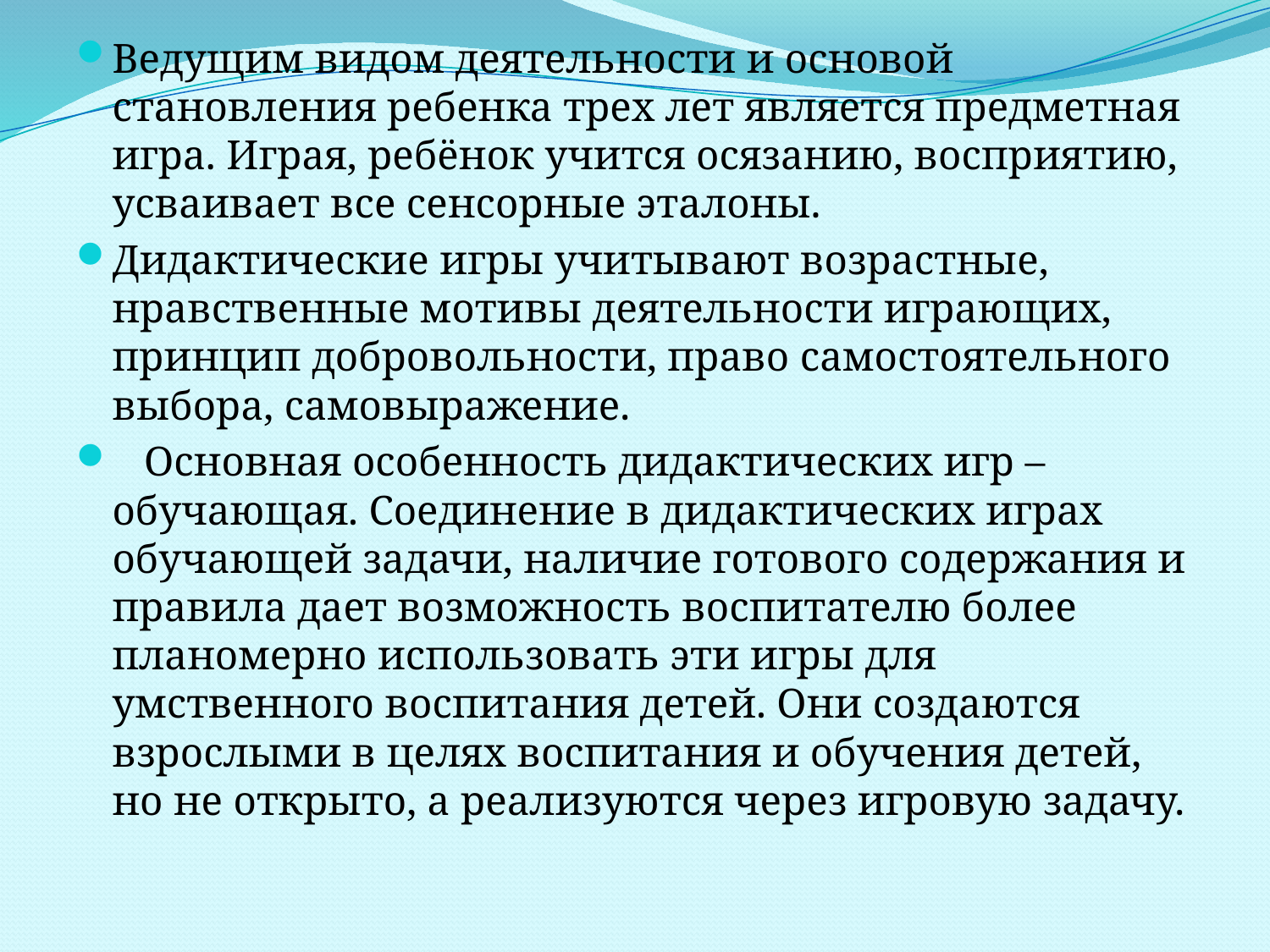

Ведущим видом деятельности и основой становления ребенка трех лет является предметная игра. Играя, ребёнок учится осязанию, восприятию, усваивает все сенсорные эталоны.
Дидактические игры учитывают возрастные, нравственные мотивы деятельности играющих,  принцип добровольности, право самостоятельного выбора, самовыражение.
   Основная особенность дидактических игр – обучающая. Соединение в дидактических играх обучающей задачи, наличие готового содержания и правила дает возможность воспитателю более планомерно использовать эти игры для умственного воспитания детей. Они создаются взрослыми в целях воспитания и обучения детей, но не открыто, а реализуются через игровую задачу.